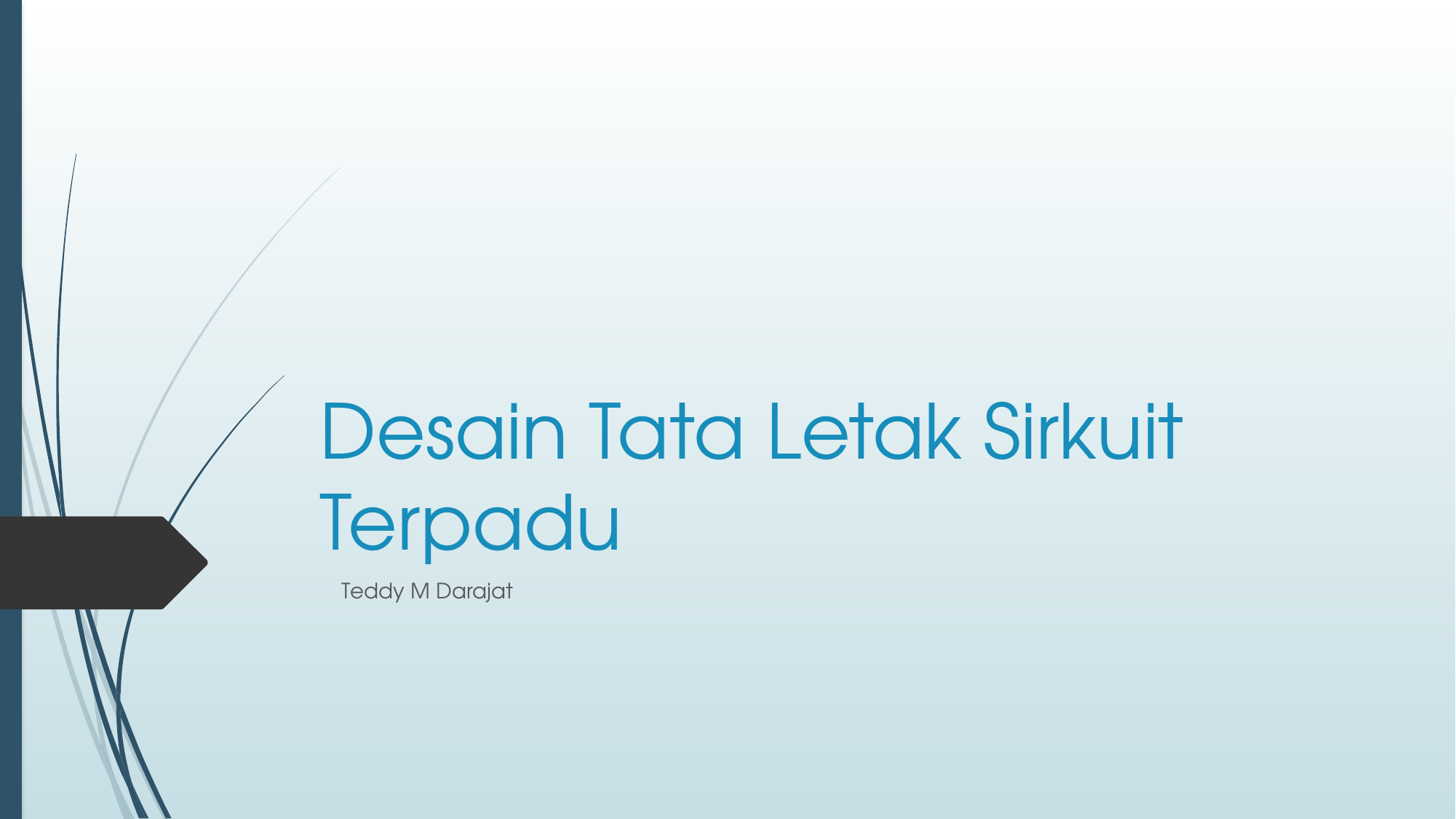

# Desain Tata Letak Sirkuit Terpadu
Teddy M Darajat